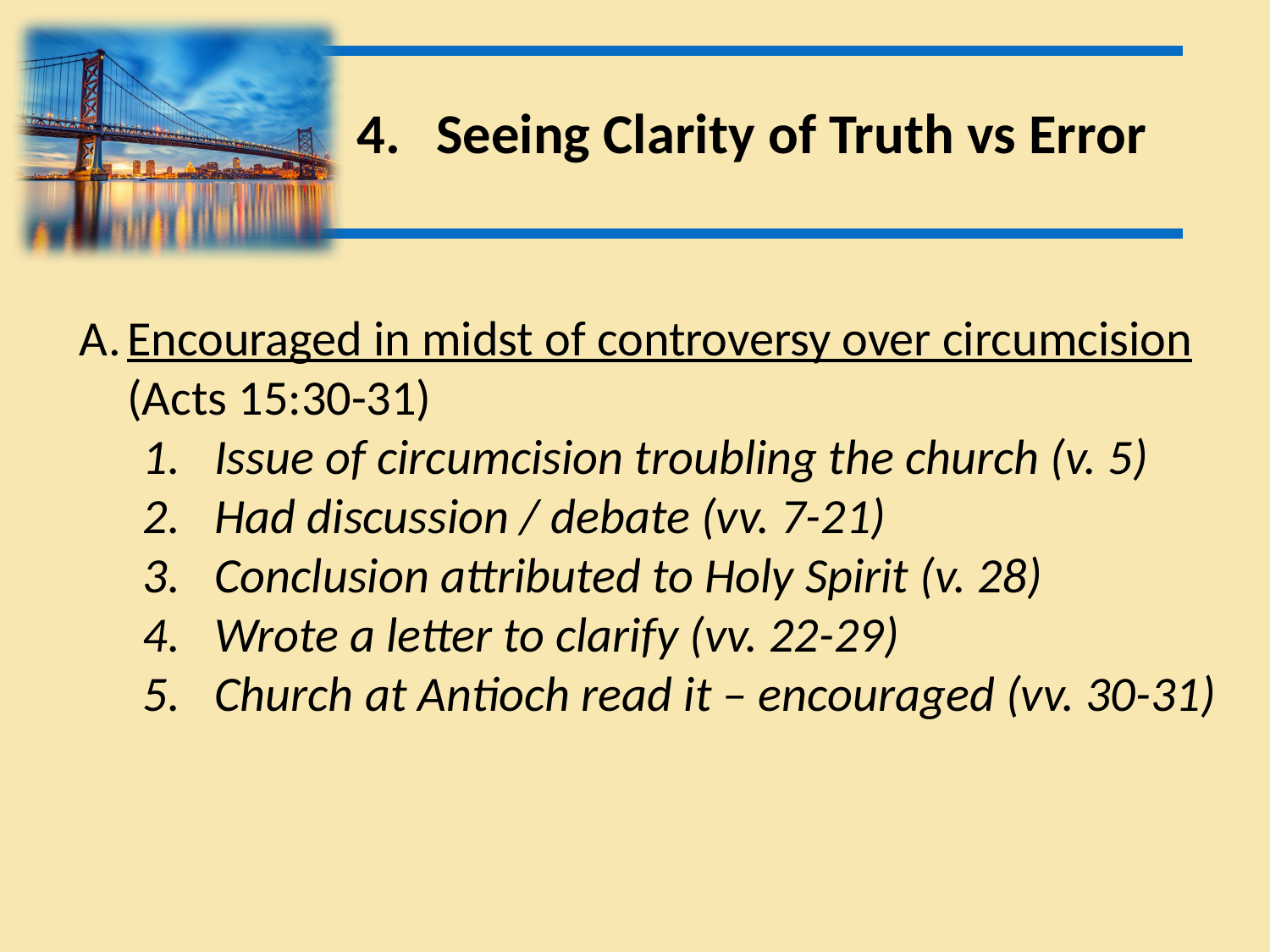

Seeing Clarity of Truth vs Error
Encouraged in midst of controversy over circumcision (Acts 15:30-31)
Issue of circumcision troubling the church (v. 5)
Had discussion / debate (vv. 7-21)
Conclusion attributed to Holy Spirit (v. 28)
Wrote a letter to clarify (vv. 22-29)
Church at Antioch read it – encouraged (vv. 30-31)